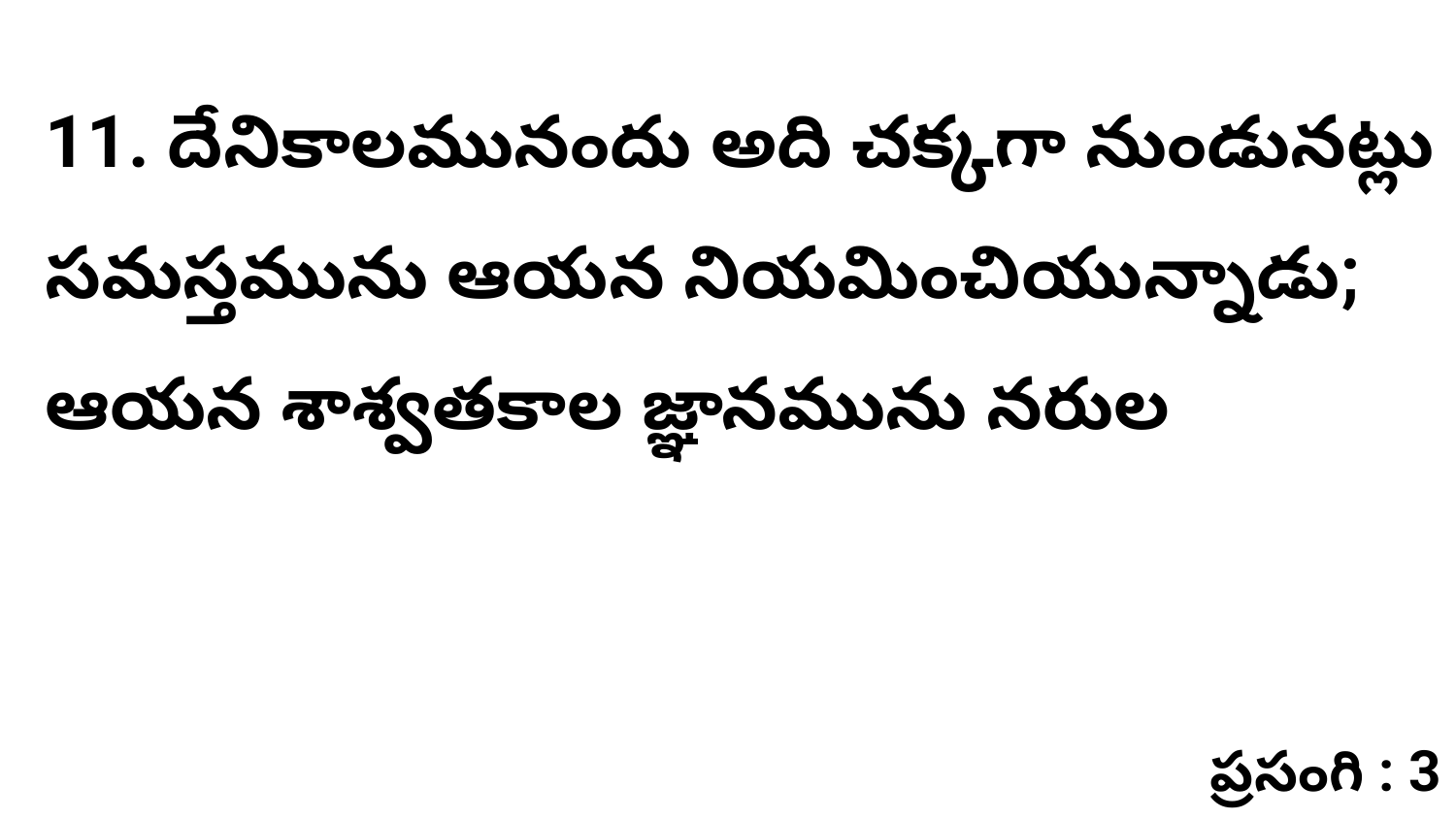

11. దేనికాలమునందు అది చక్కగా నుండునట్లు సమస్తమును ఆయన నియమించియున్నాడు; ఆయన శాశ్వతకాల జ్ఞానమును నరుల
ప్రసంగి : 3